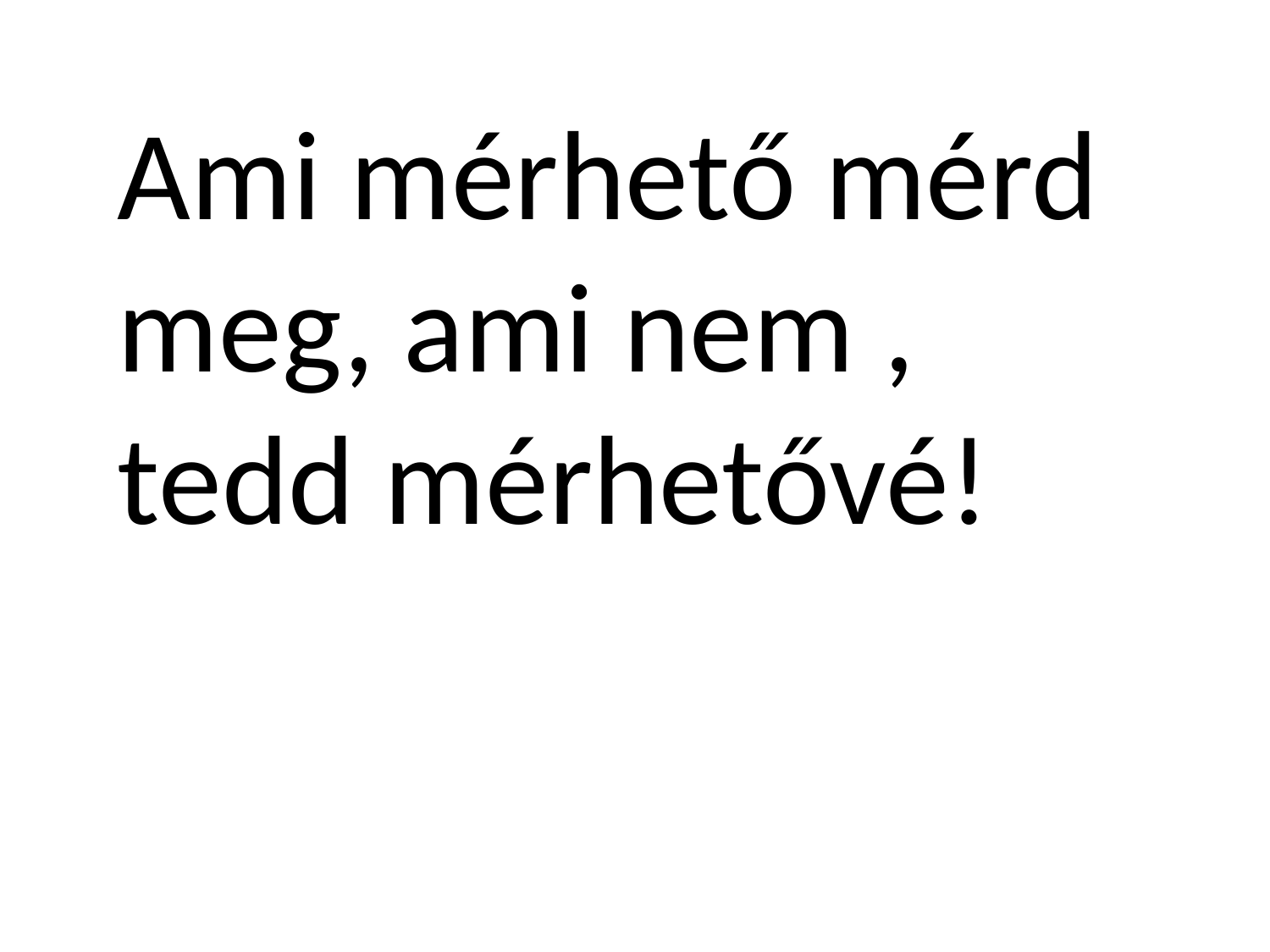

Ami mérhető mérd meg, ami nem , tedd mérhetővé!